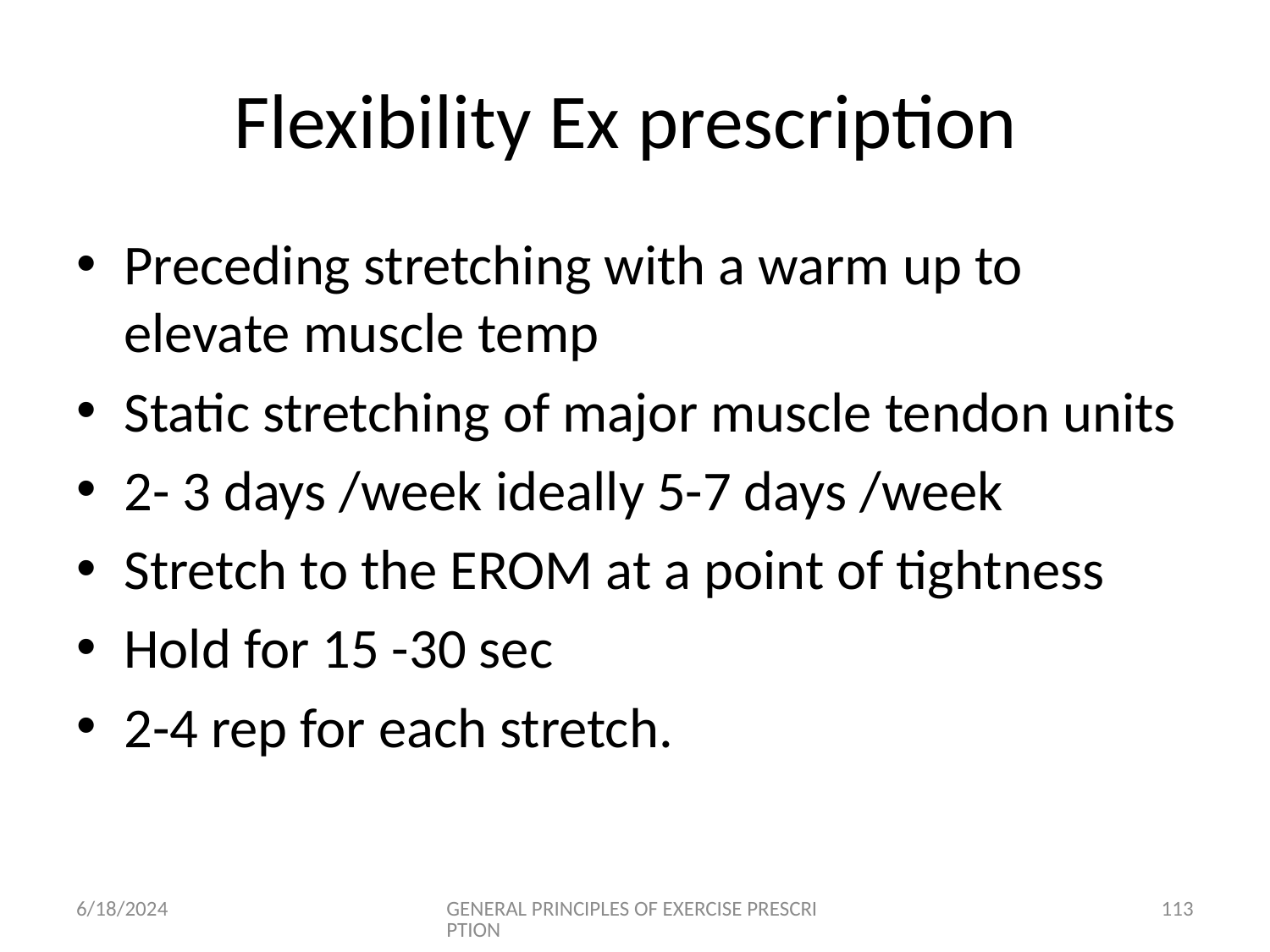

# Flexibility Ex prescription
Preceding stretching with a warm up to elevate muscle temp
Static stretching of major muscle tendon units
2- 3 days /week ideally 5-7 days /week
Stretch to the EROM at a point of tightness
Hold for 15 -30 sec
2-4 rep for each stretch.

6/18/2024
GENERAL PRINCIPLES OF EXERCISE PRESCRIPTION
113